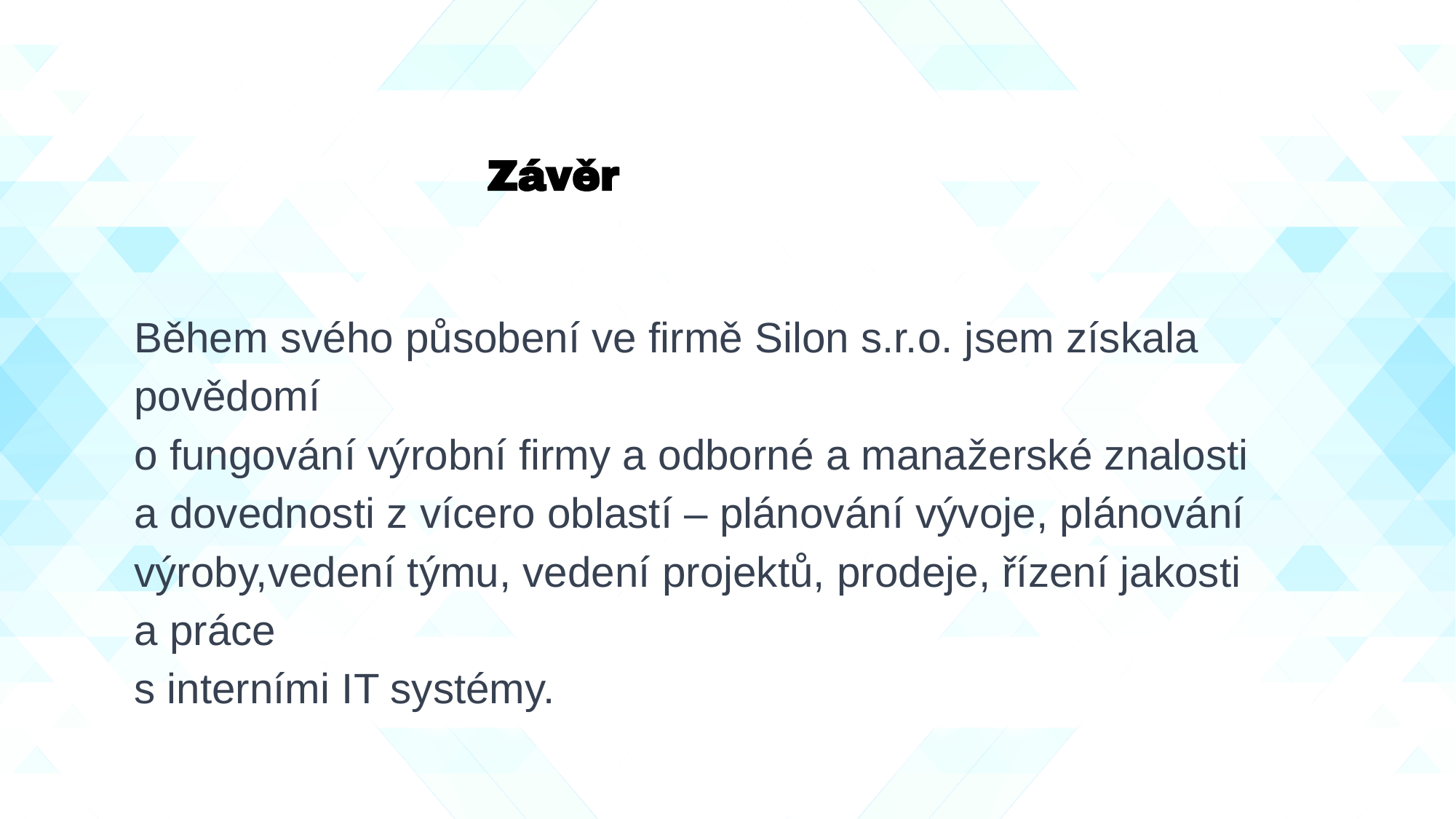

Závěr
Během svého působení ve firmě Silon s.r.o. jsem získala povědomí
o fungování výrobní firmy a odborné a manažerské znalosti
a dovednosti z vícero oblastí – plánování vývoje, plánování výroby,vedení týmu, vedení projektů, prodeje, řízení jakosti a práce
s interními IT systémy.